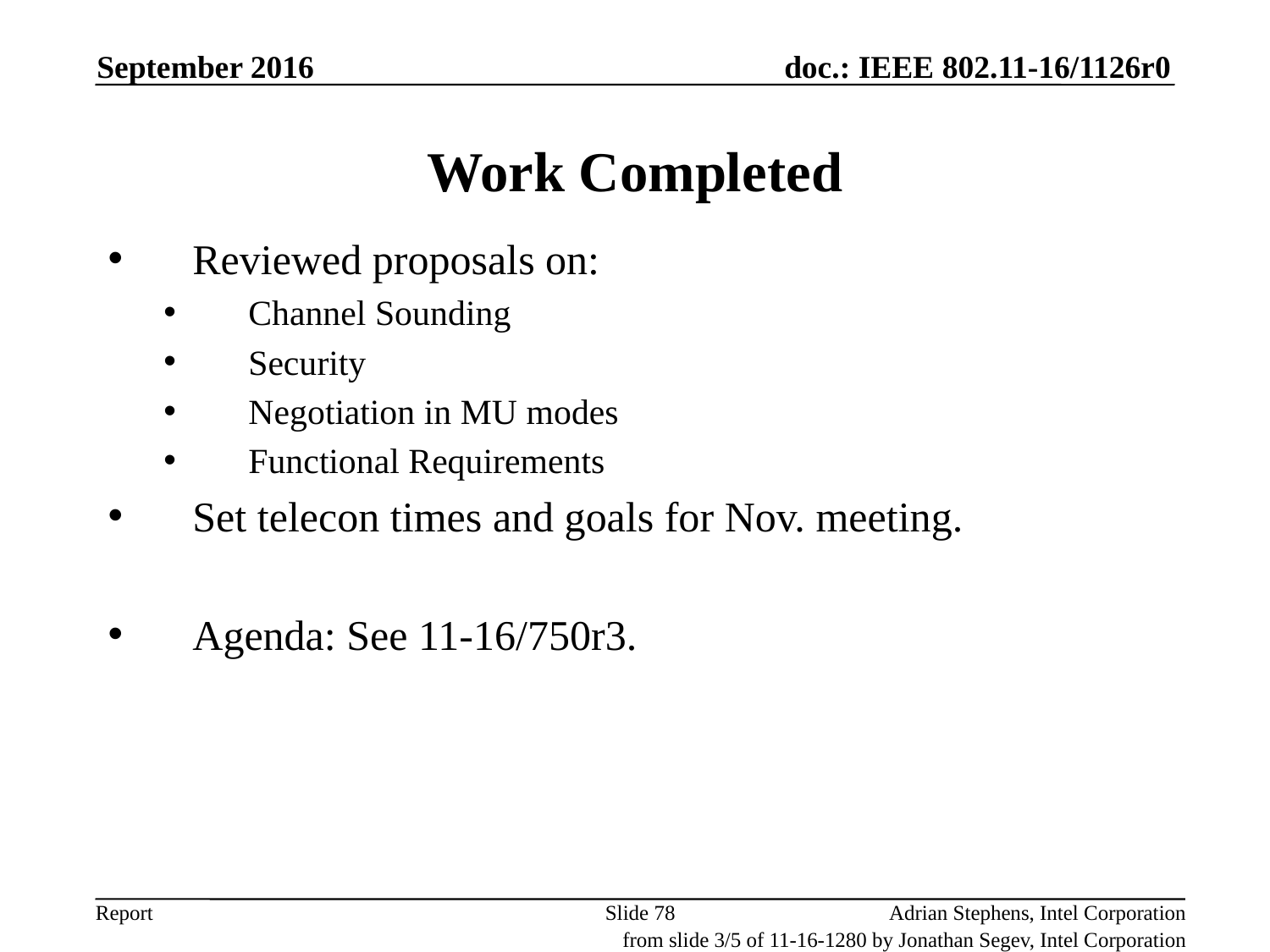

September 2016
# Work Completed
Reviewed proposals on:
Channel Sounding
Security
Negotiation in MU modes
Functional Requirements
Set telecon times and goals for Nov. meeting.

Agenda: See 11-16/750r3.

Slide 78
Adrian Stephens, Intel Corporation
from slide 3/5 of 11-16-1280 by Jonathan Segev, Intel Corporation